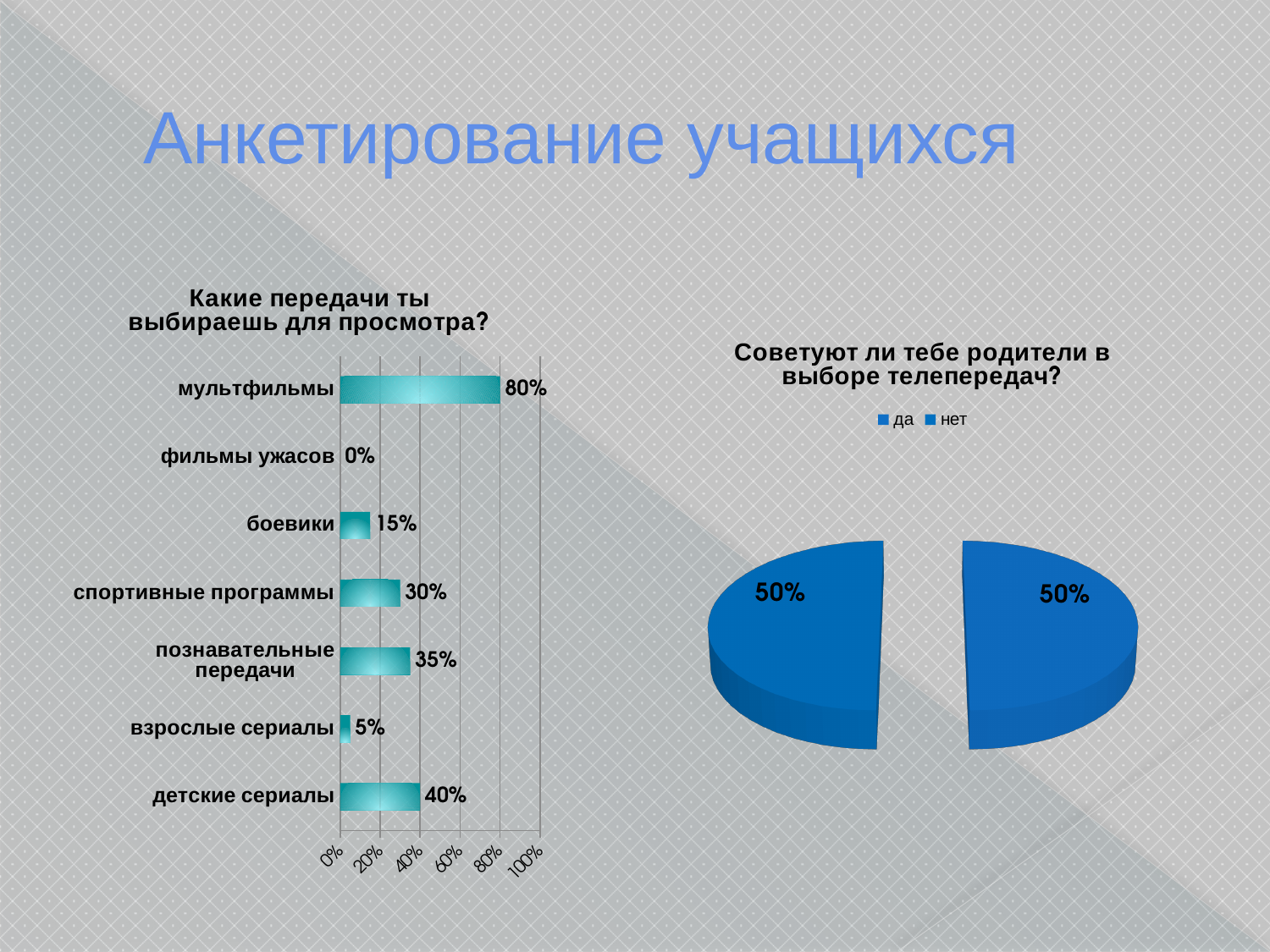

# Анкетирование учащихся

### Chart: Какие передачи ты выбираешь для просмотра?

| Category |  |
|---|---|
| детские сериалы | 0.4 |
| взрослые сериалы | 0.05000000000000011 |
| познавательные передачи | 0.3500000000000003 |
| спортивные программы | 0.3000000000000003 |
| боевики | 0.15000000000000024 |
| фильмы ужасов | 0.0 |
| мультфильмы | 0.8 |

[unsupported chart]